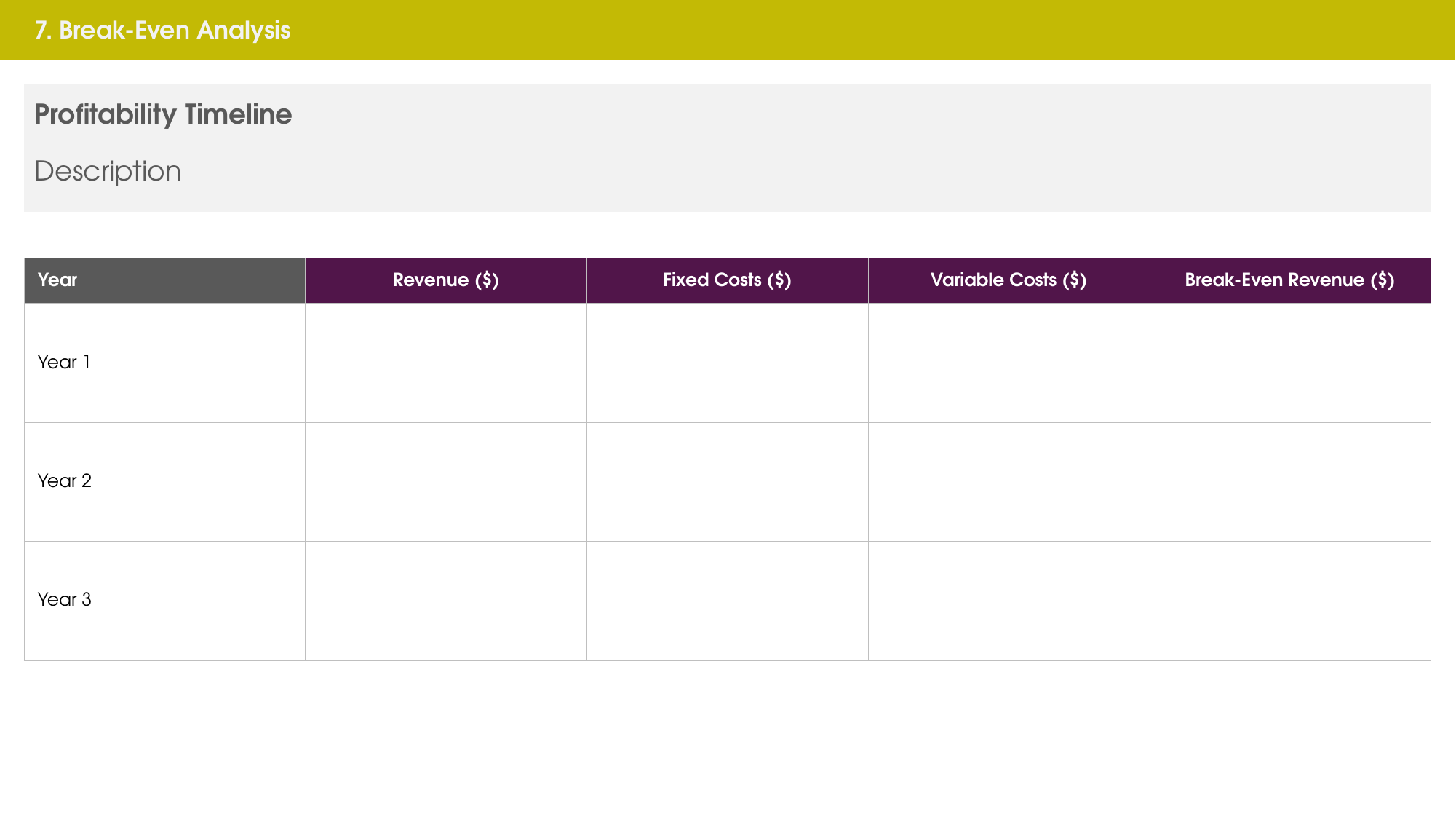

7. Break-Even Analysis

Profitability Timeline
Description
| Year | Revenue ($) | Fixed Costs ($) | Variable Costs ($) | Break-Even Revenue ($) |
| --- | --- | --- | --- | --- |
| Year 1 |  |  |  |  |
| Year 2 |  |  |  |  |
| Year 3 |  |  |  |  |